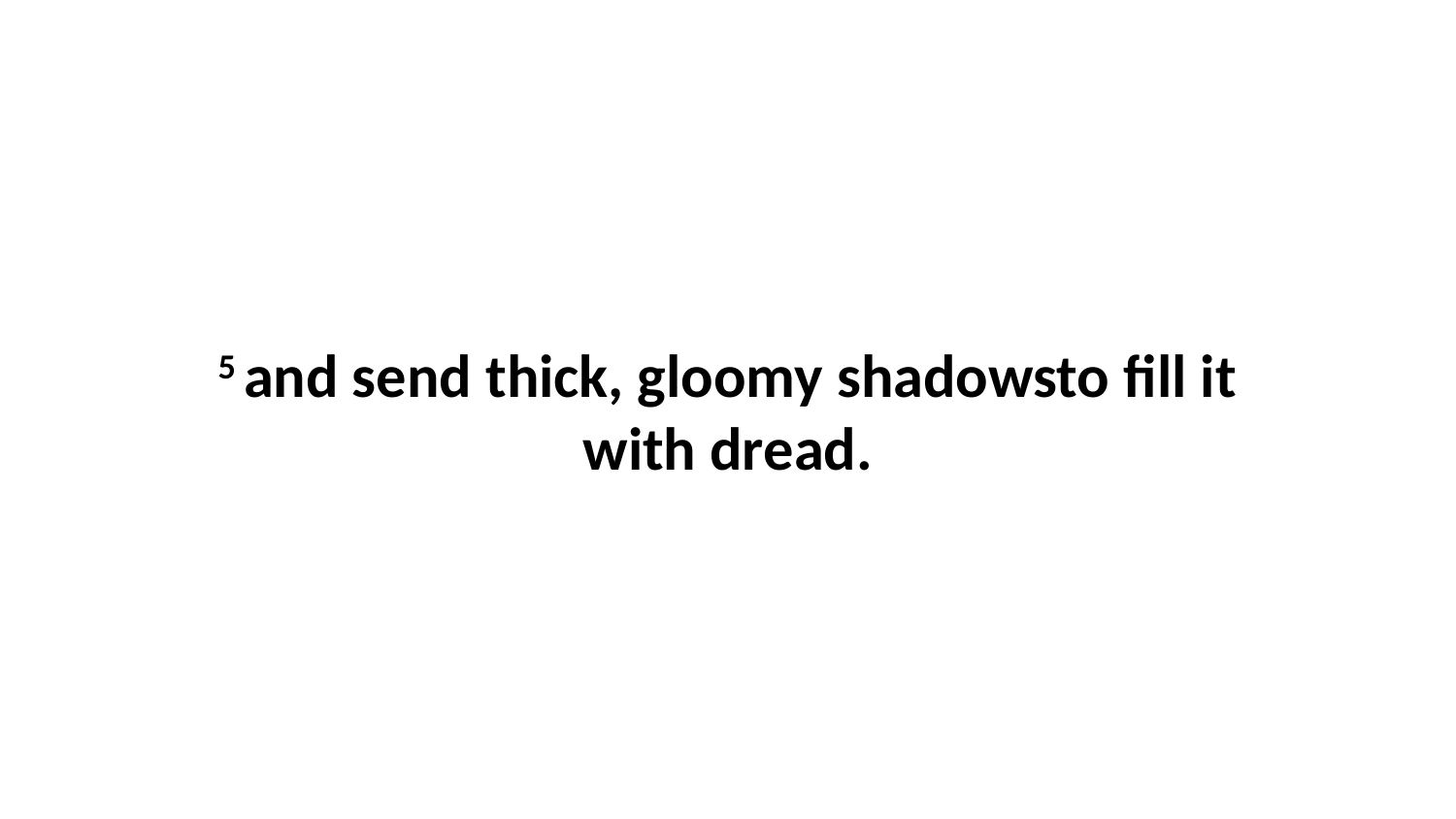

5 and send thick, gloomy shadowsto fill it with dread.